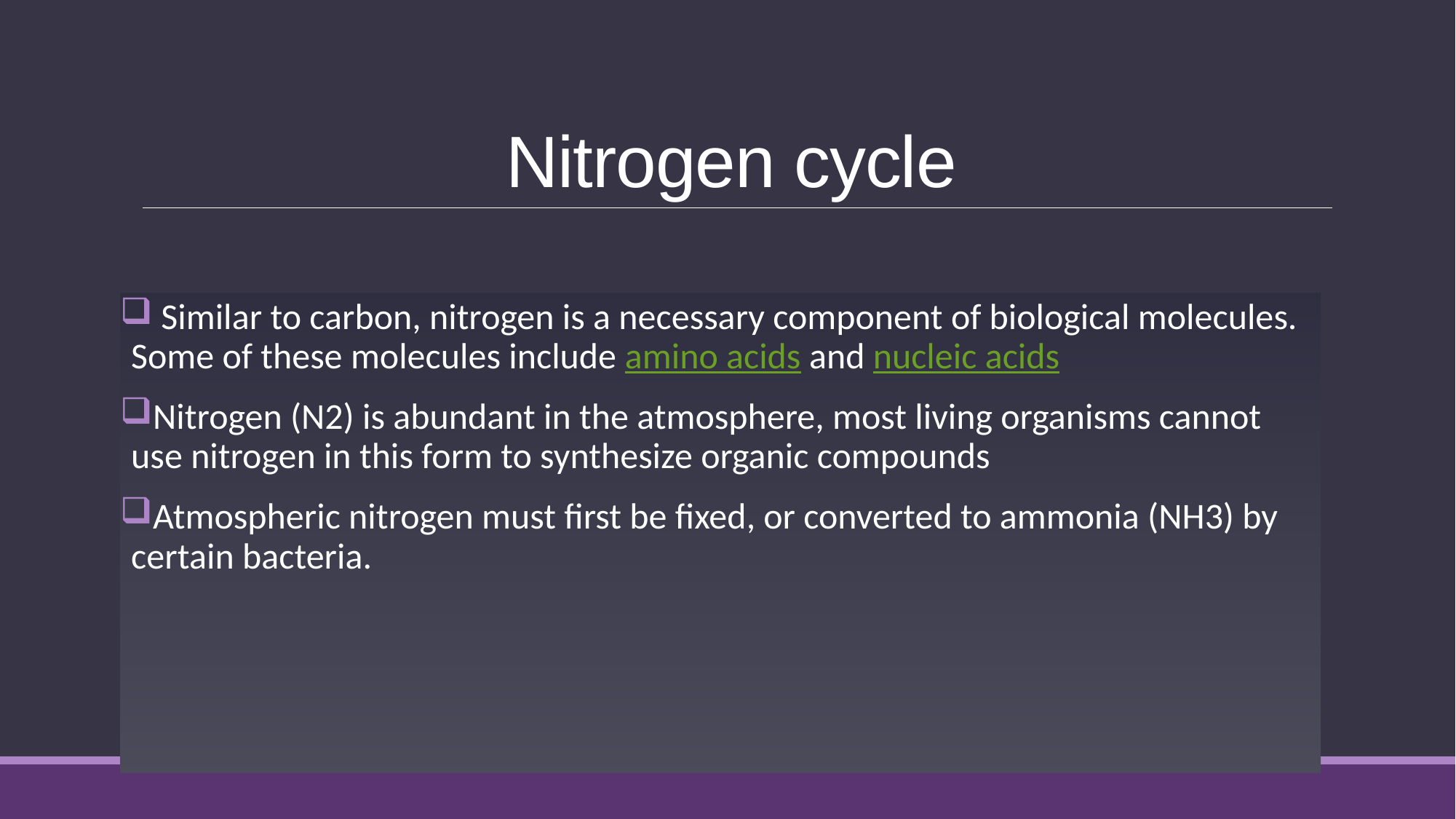

# Nitrogen cycle
 Similar to carbon, nitrogen is a necessary component of biological molecules. Some of these molecules include amino acids and nucleic acids
Nitrogen (N2) is abundant in the atmosphere, most living organisms cannot use nitrogen in this form to synthesize organic compounds
Atmospheric nitrogen must first be fixed, or converted to ammonia (NH3) by certain bacteria.